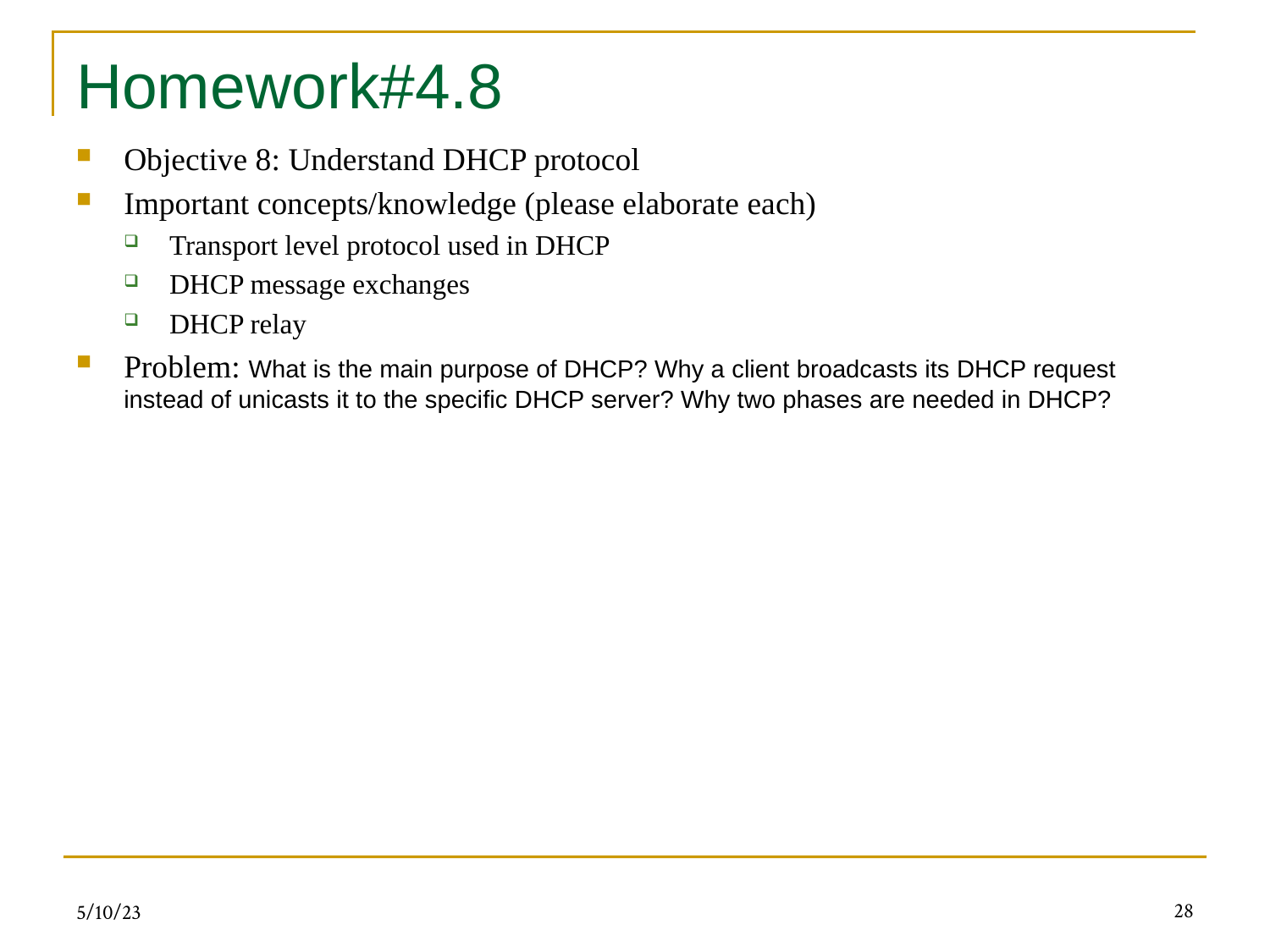

# Homework#4.8
Objective 8: Understand DHCP protocol
Important concepts/knowledge (please elaborate each)
Transport level protocol used in DHCP
DHCP message exchanges
DHCP relay
Problem: What is the main purpose of DHCP? Why a client broadcasts its DHCP request instead of unicasts it to the specific DHCP server? Why two phases are needed in DHCP?
5/10/23
28